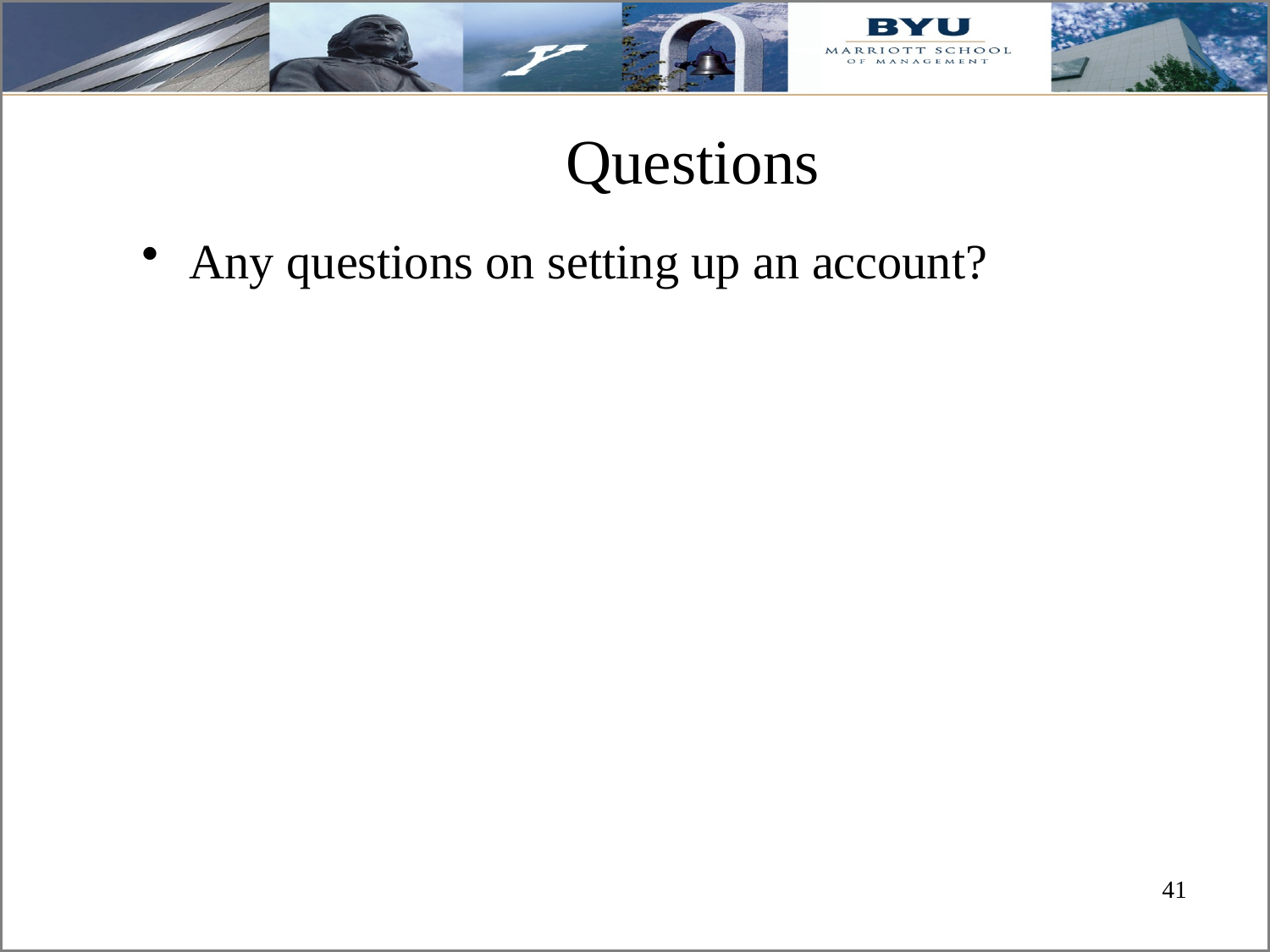

# Questions
Any questions on setting up an account?